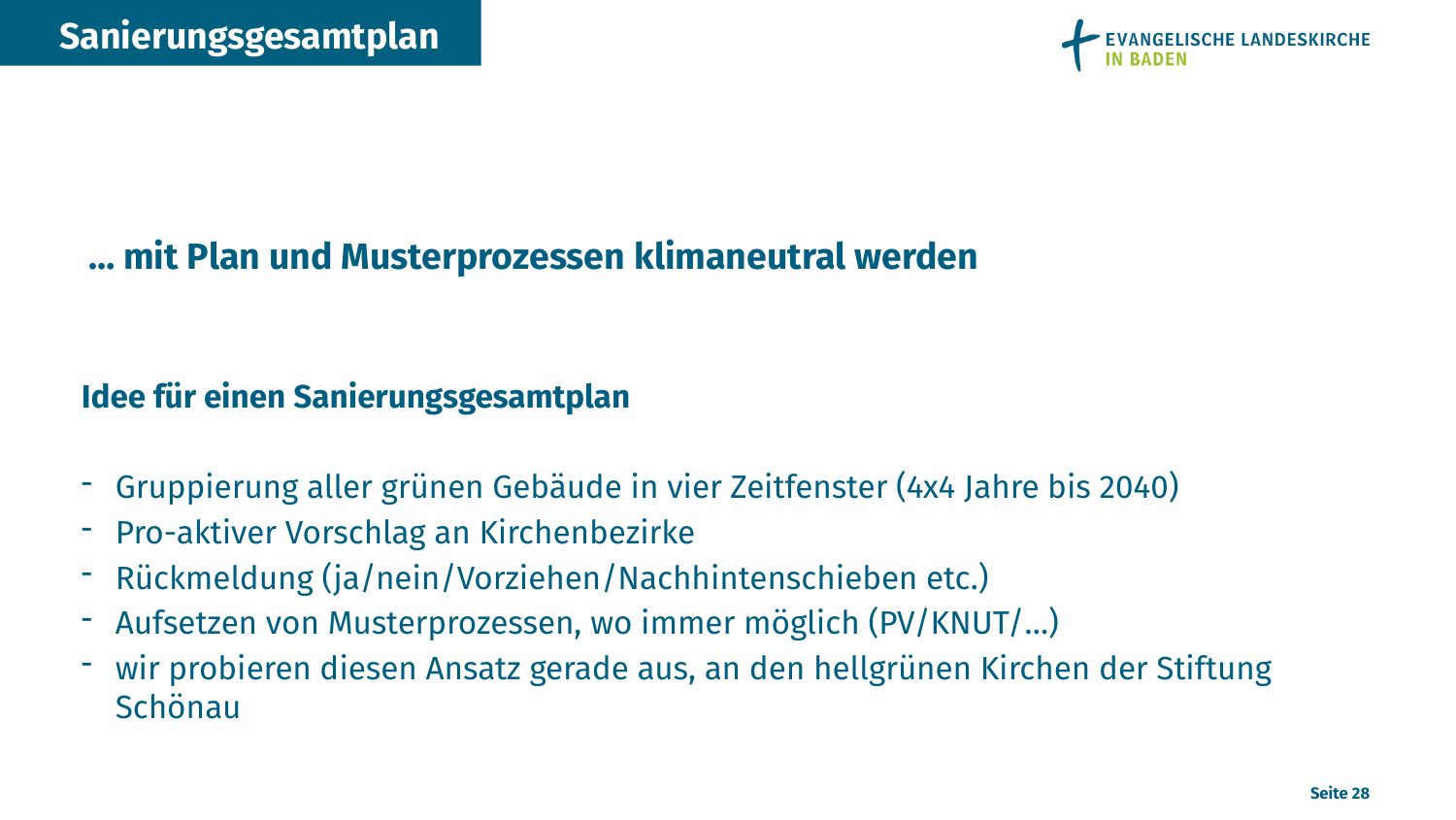

Sanierungsgesamtplan
… mit Plan und Musterprozessen klimaneutral werden
Idee für einen Sanierungsgesamtplan

Gruppierung aller grünen Gebäude in vier Zeitfenster (4x4 Jahre bis 2040)
Pro-aktiver Vorschlag an Kirchenbezirke
Rückmeldung (ja/nein/Vorziehen/Nachhintenschieben etc.)
Aufsetzen von Musterprozessen, wo immer möglich (PV/KNUT/…)
wir probieren diesen Ansatz gerade aus, an den hellgrünen Kirchen der Stiftung Schönau